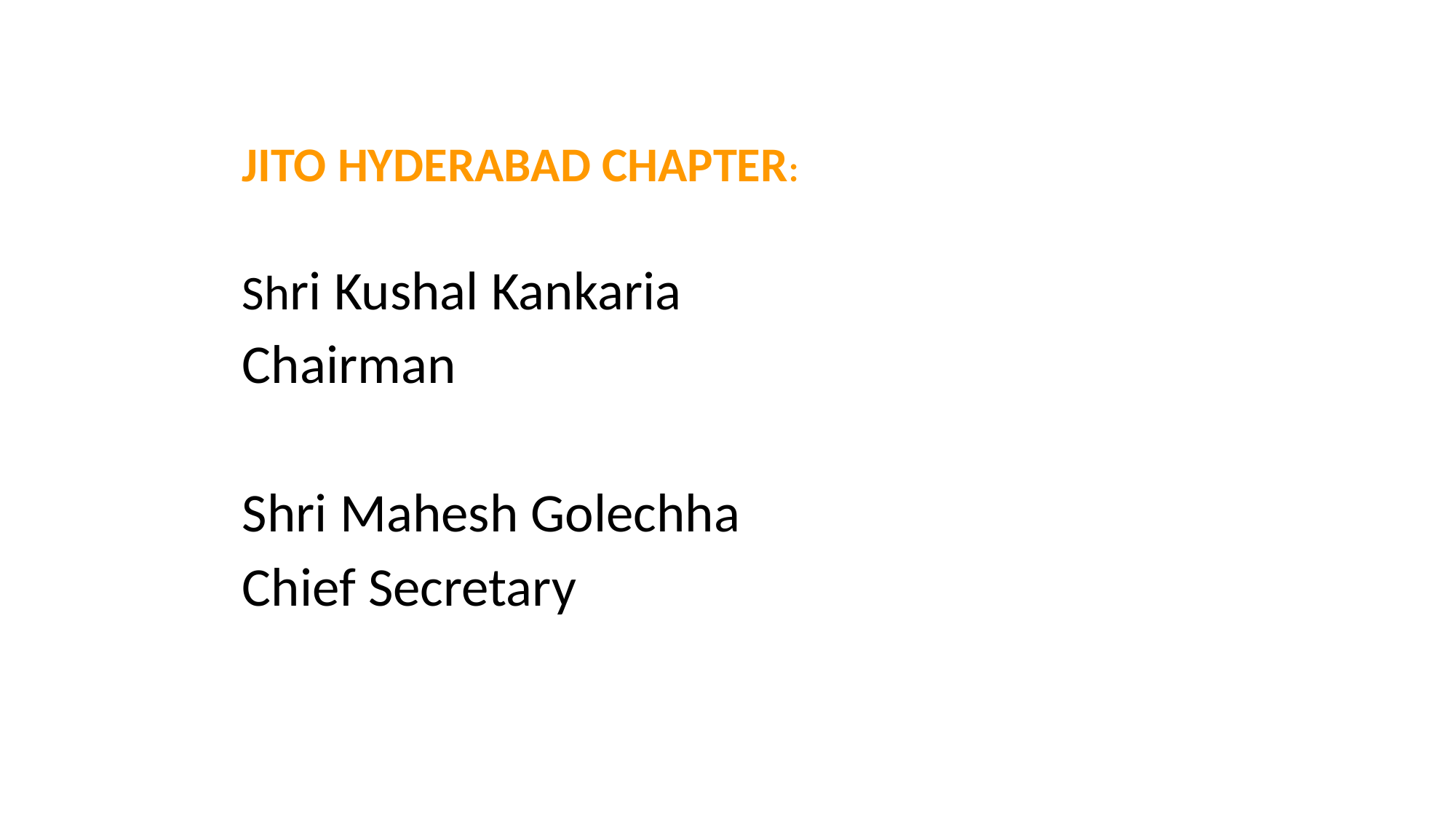

JITO HYDERABAD CHAPTER:

Shri Kushal Kankaria
Chairman

Shri Mahesh Golechha
Chief Secretary